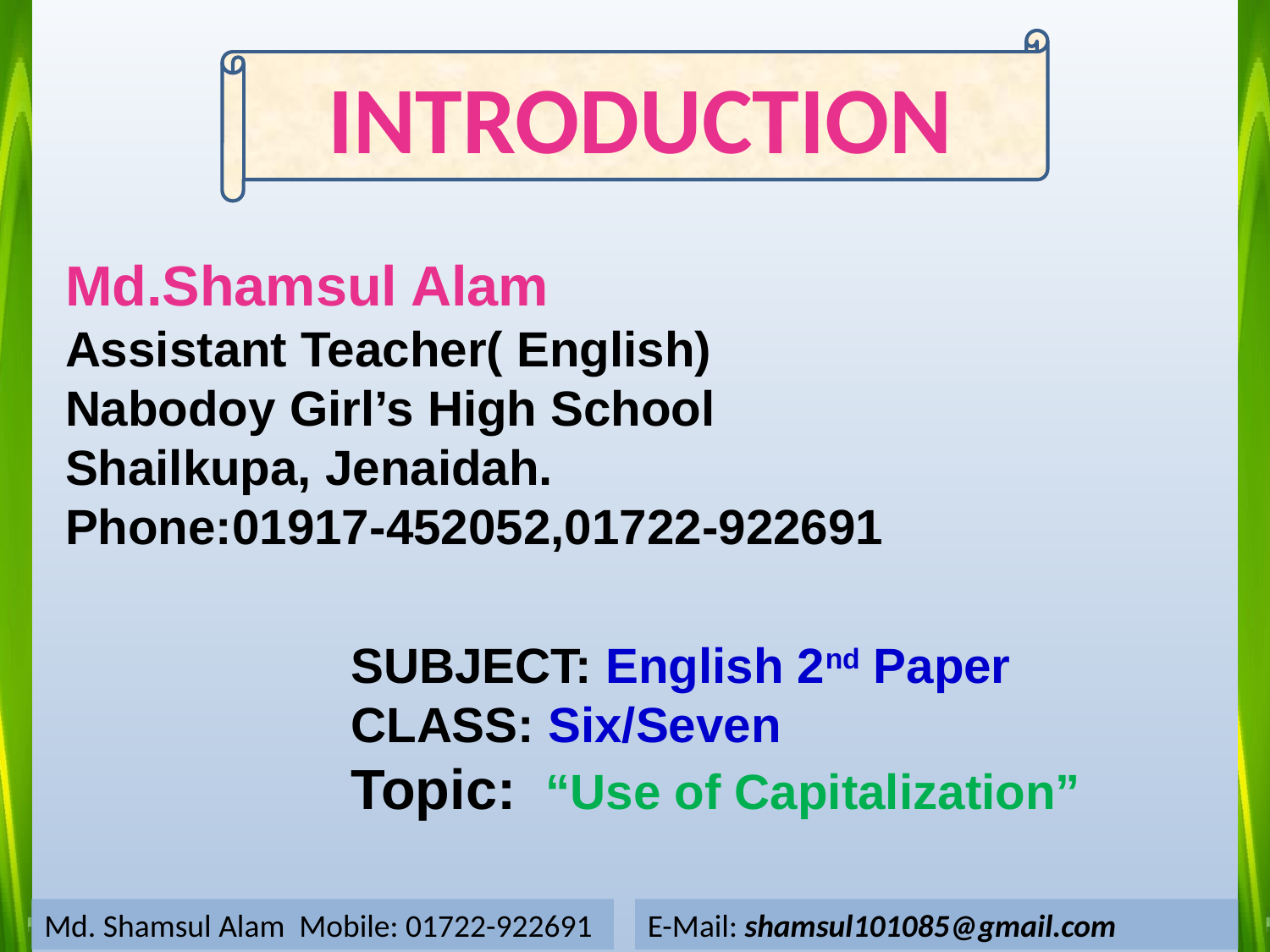

INTRODUCTION
Md.Shamsul Alam
Assistant Teacher( English)
Nabodoy Girl’s High School
Shailkupa, Jenaidah.
Phone:01917-452052,01722-922691

SUBJECT: English 2nd Paper
CLASS: Six/Seven
Topic:  “Use of Capitalization”